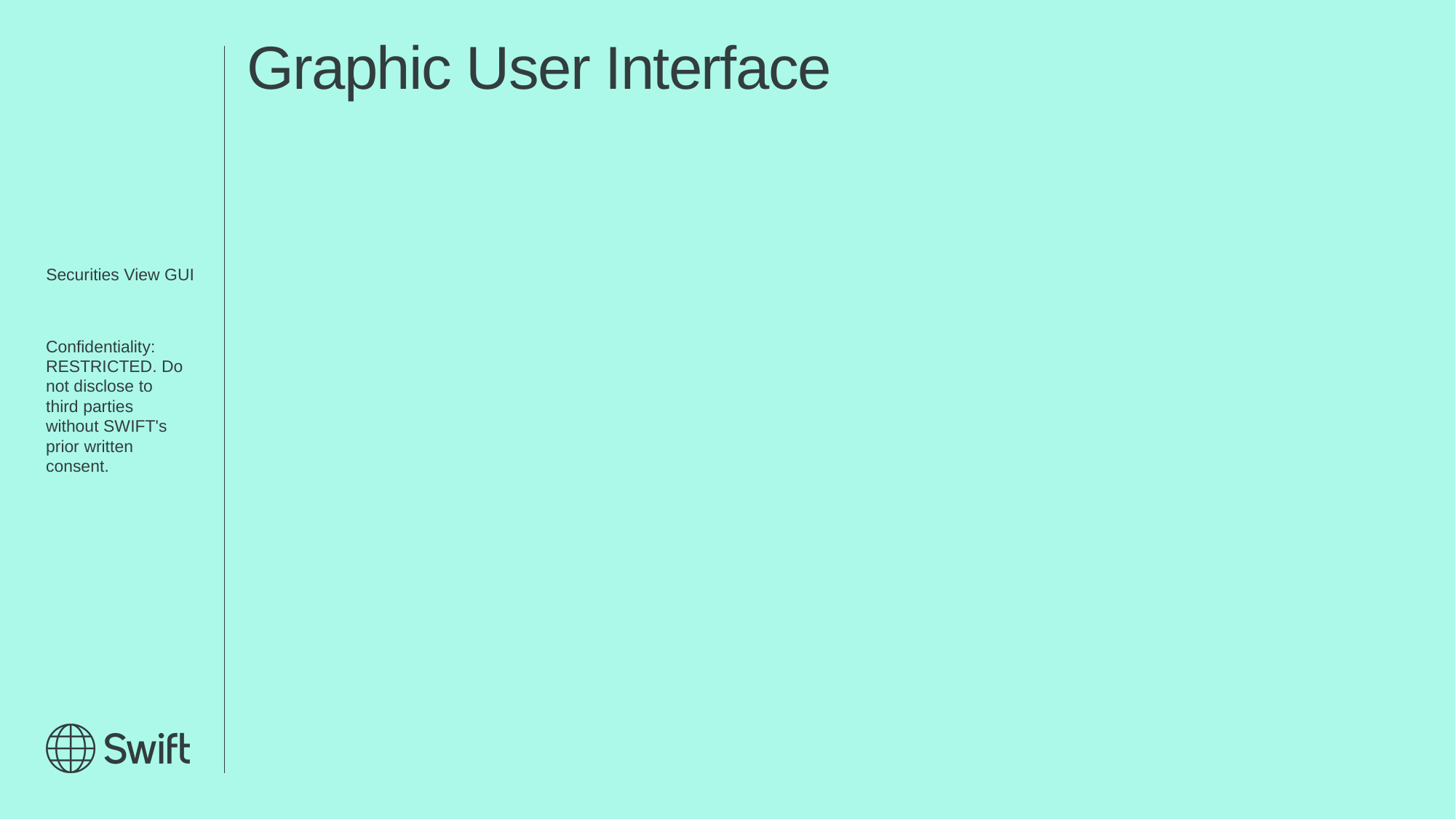

# Graphic User Interface
Securities View GUI
Confidentiality: RESTRICTED. Do not disclose to third parties without SWIFT's prior written consent.